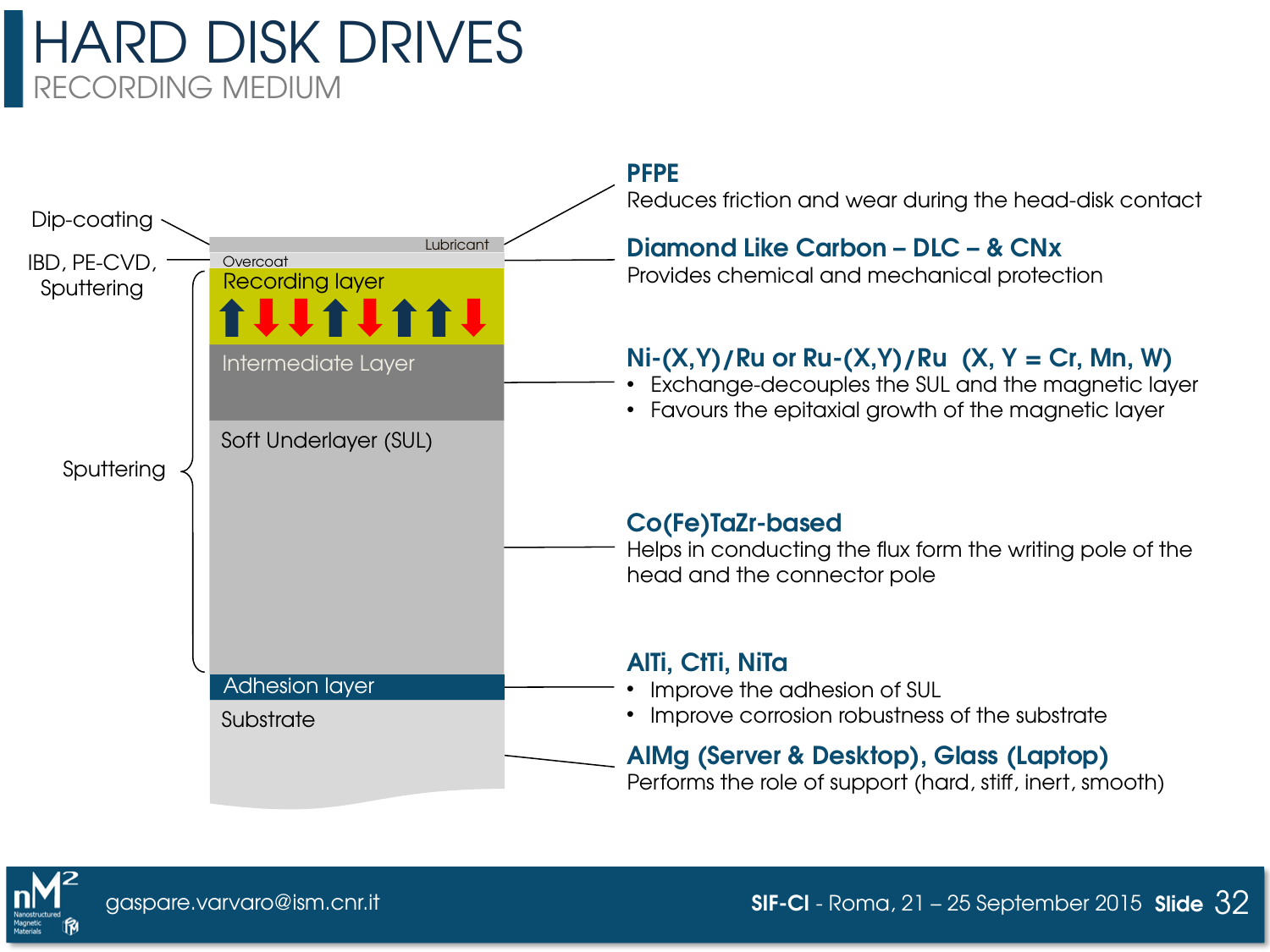

# Hard Disk Drives
Recording Medium
PFPE
Reduces friction and wear during the head-disk contact
Dip-coating
Diamond Like Carbon – DLC – & CNx
Provides chemical and mechanical protection
Lubricant

Overcoat

Recording layer

Intermediate Layer

Soft Underlayer (SUL)
Adhesion layer

Substrate

IBD, PE-CVD, Sputtering

Ni-(X,Y)/Ru or Ru-(X,Y)/Ru  (X, Y = Cr, Mn, W)
Exchange-decouples the SUL and the magnetic layer
Favours the epitaxial growth of the magnetic layer
Sputtering
Co(Fe)TaZr-based
Helps in conducting the flux form the writing pole of the head and the connector pole
AlTi, CtTi, NiTa
Improve the adhesion of SUL
Improve corrosion robustness of the substrate
AlMg (Server & Desktop), Glass (Laptop)
Performs the role of support (hard, stiff, inert, smooth)